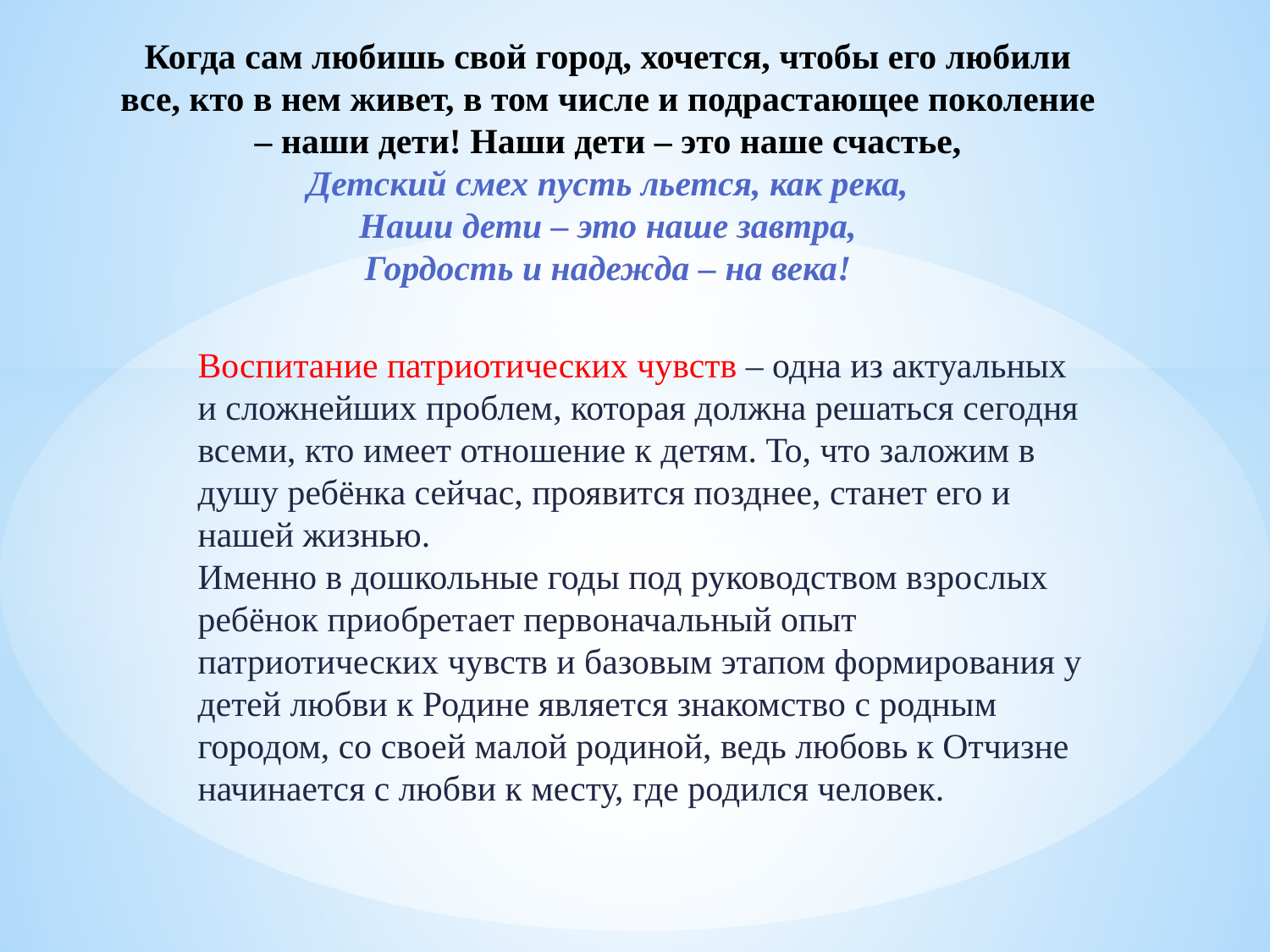

# Когда сам любишь свой город, хочется, чтобы его любили все, кто в нем живет, в том числе и подрастающее поколение – наши дети! Наши дети – это наше счастье, Детский смех пусть льется, как река, Наши дети – это наше завтра, Гордость и надежда – на века!
Воспитание патриотических чувств – одна из актуальных и сложнейших проблем, которая должна решаться сегодня всеми, кто имеет отношение к детям. То, что заложим в душу ребёнка сейчас, проявится позднее, станет его и нашей жизнью.
Именно в дошкольные годы под руководством взрослых ребёнок приобретает первоначальный опыт патриотических чувств и базовым этапом формирования у детей любви к Родине является знакомство с родным городом, со своей малой родиной, ведь любовь к Отчизне начинается с любви к месту, где родился человек.